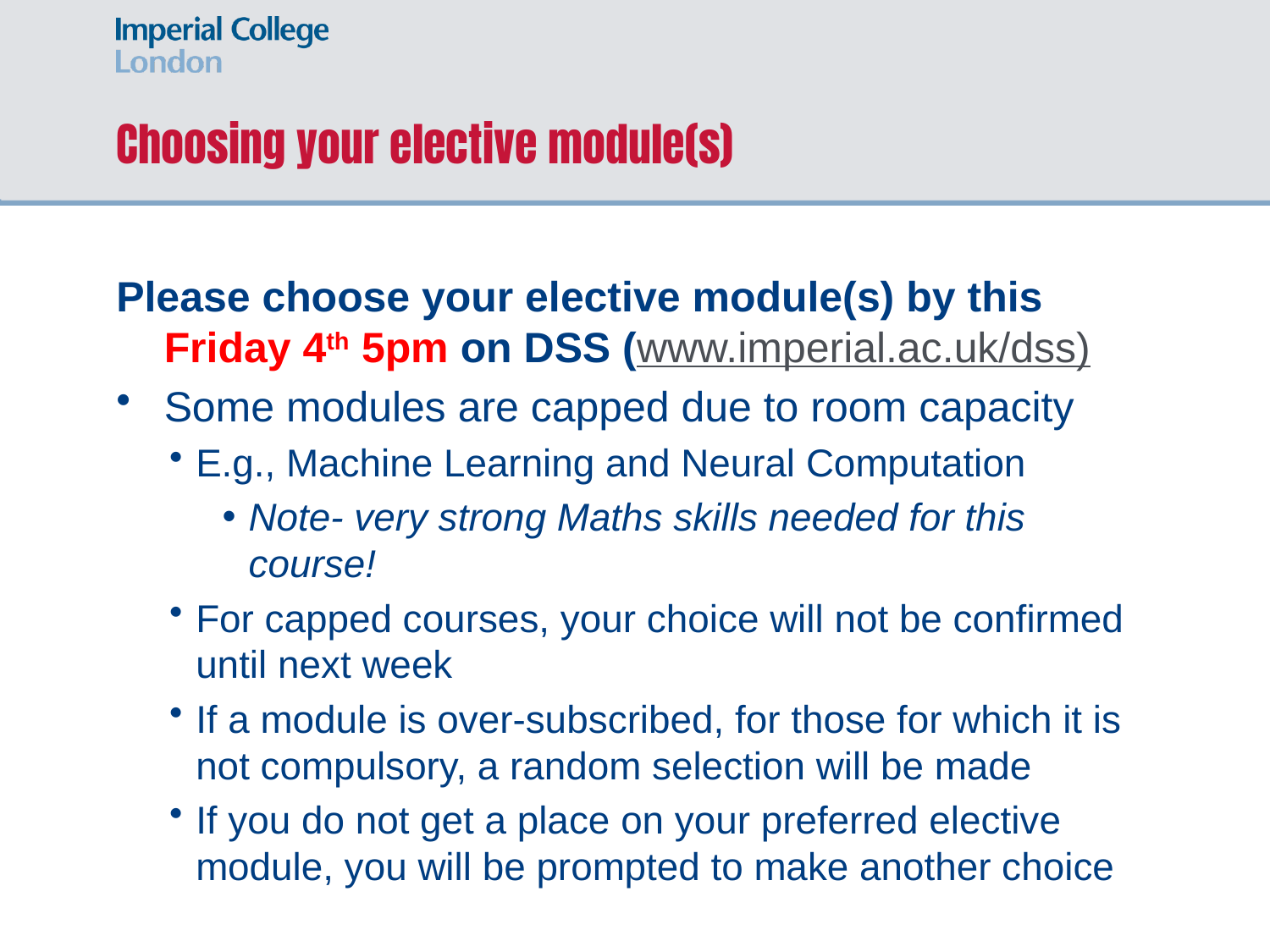

# Choosing your elective module(s)
Please choose your elective module(s) by this Friday 4th 5pm on DSS (www.imperial.ac.uk/dss)
Some modules are capped due to room capacity
E.g., Machine Learning and Neural Computation
Note- very strong Maths skills needed for this course!
For capped courses, your choice will not be confirmed until next week
If a module is over-subscribed, for those for which it is not compulsory, a random selection will be made
If you do not get a place on your preferred elective module, you will be prompted to make another choice